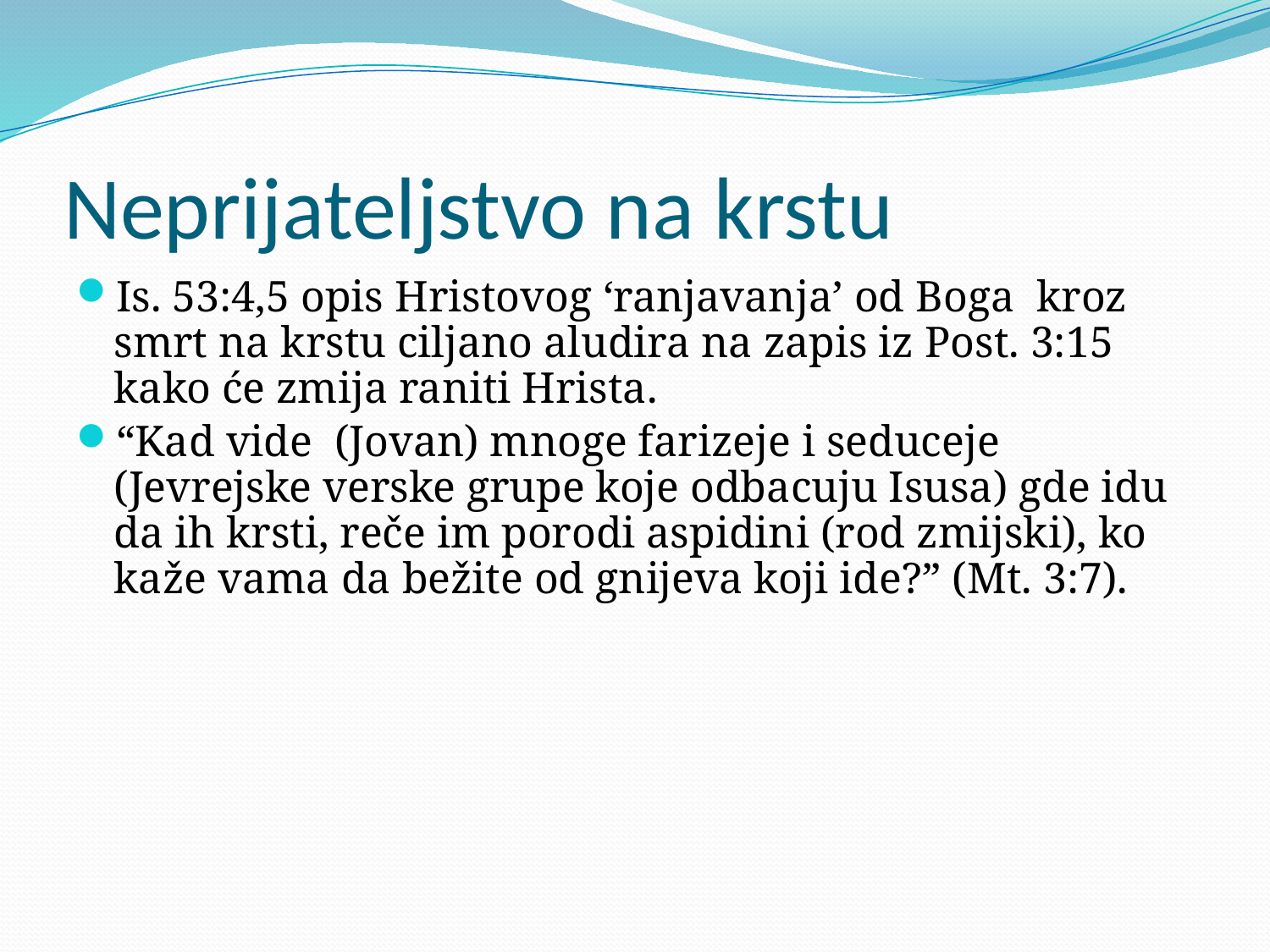

# Neprijateljstvo na krstu
Is. 53:4,5 opis Hristovog ‘ranjavanja’ od Boga  kroz smrt na krstu ciljano aludira na zapis iz Post. 3:15 kako će zmija raniti Hrista.
“Kad vide  (Jovan) mnoge farizeje i seduceje (Jevrejske verske grupe koje odbacuju Isusa) gde idu da ih krsti, reče im porodi aspidini (rod zmijski), ko kaže vama da bežite od gnijeva koji ide?” (Mt. 3:7).